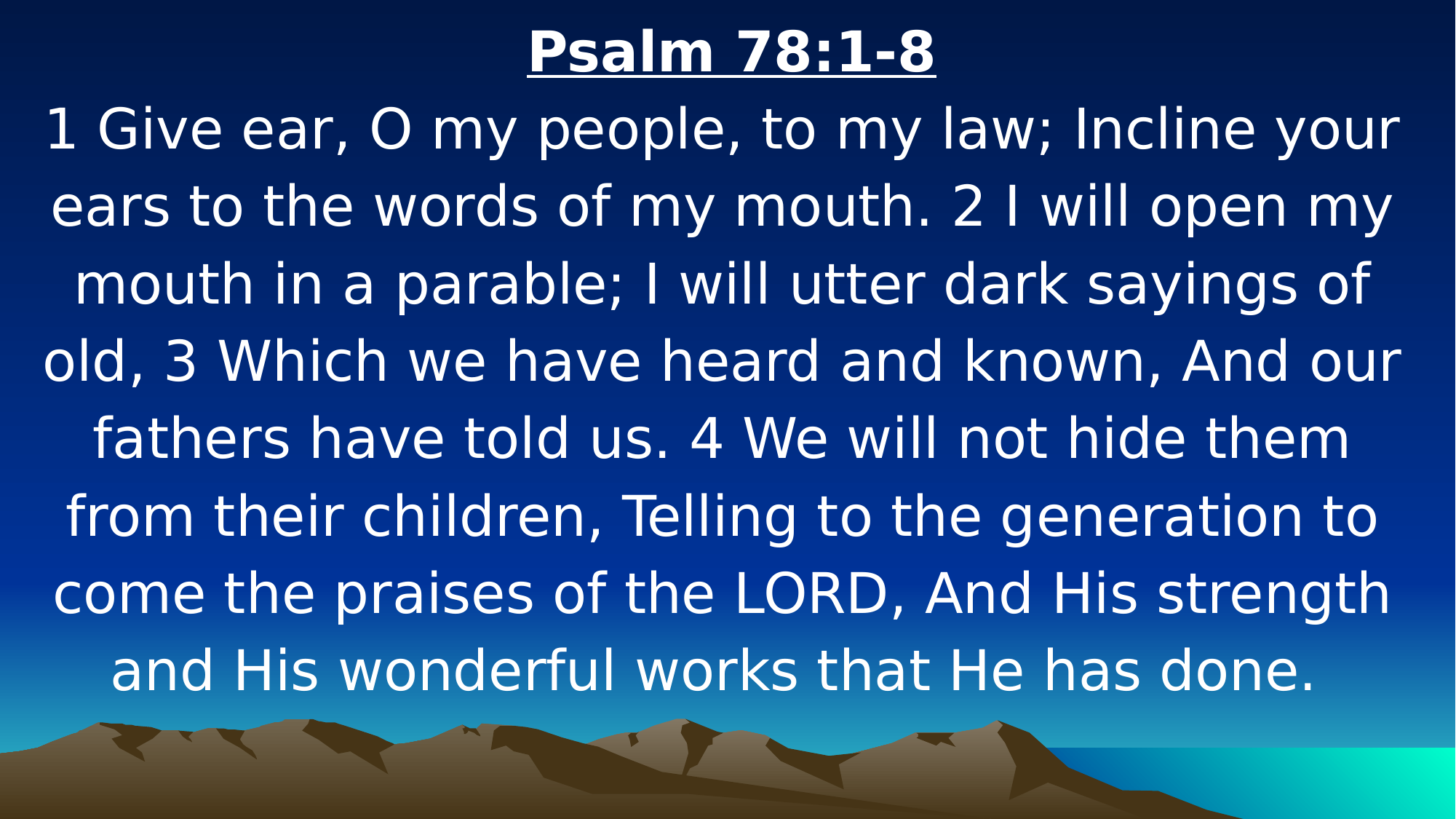

Psalm 78:1-8
1 Give ear, O my people, to my law; Incline your ears to the words of my mouth. 2 I will open my mouth in a parable; I will utter dark sayings of old, 3 Which we have heard and known, And our fathers have told us. 4 We will not hide them from their children, Telling to the generation to come the praises of the LORD, And His strength and His wonderful works that He has done.